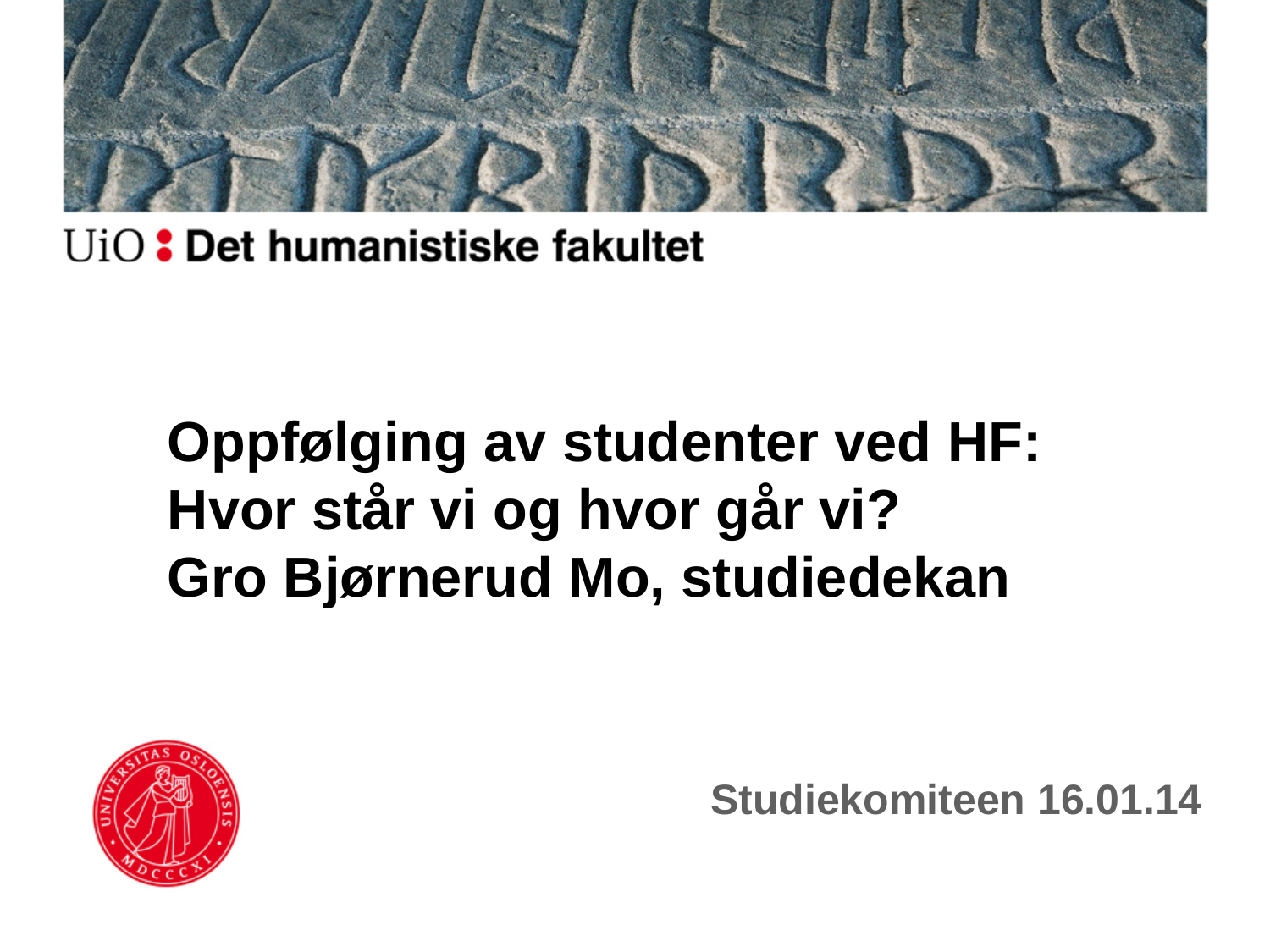

# Oppfølging av studenter ved HF: Hvor står vi og hvor går vi? Gro Bjørnerud Mo, studiedekan
Studiekomiteen 16.01.14